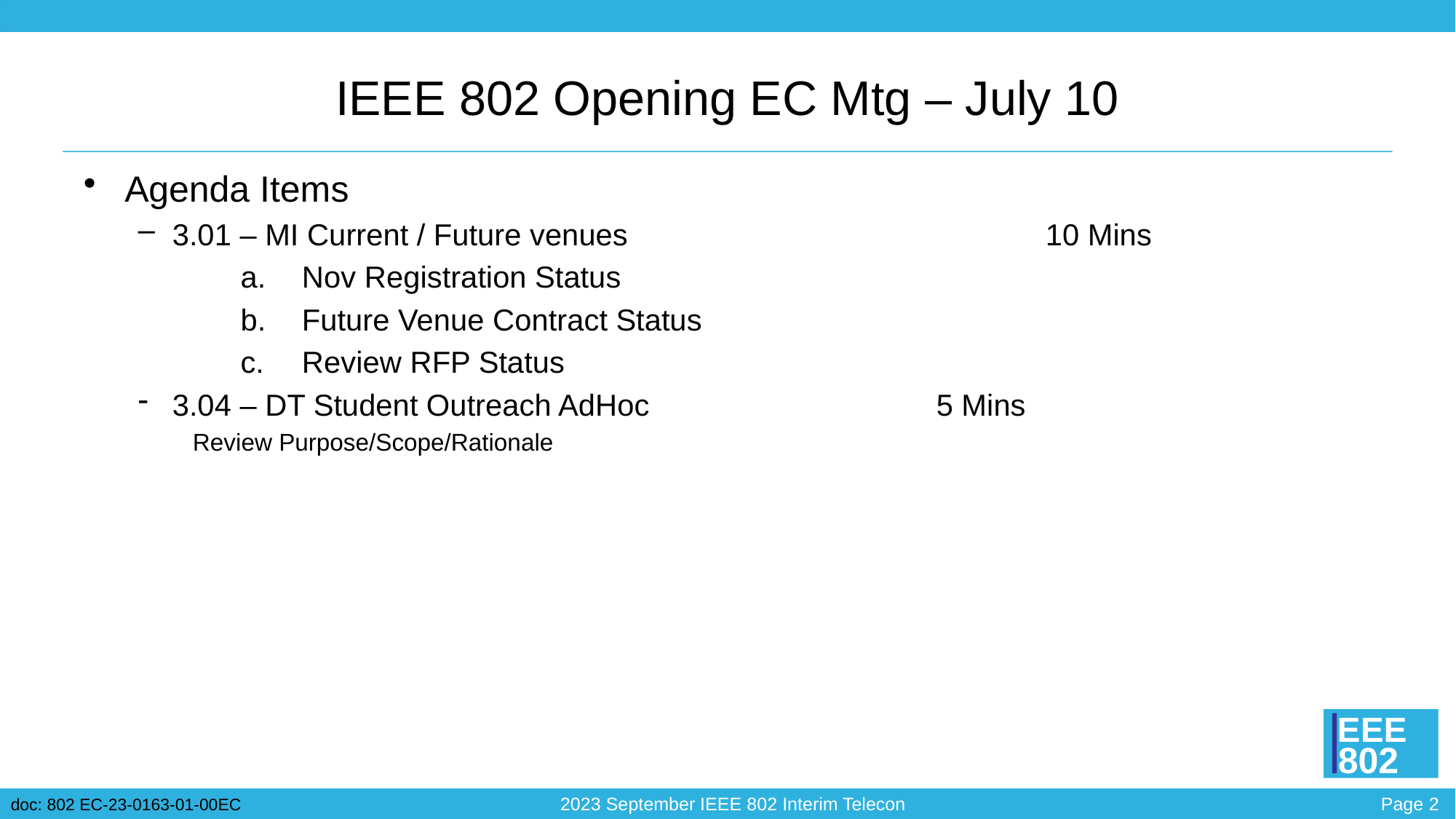

# IEEE 802 Opening EC Mtg – July 10
Agenda Items
3.01 – MI Current / Future venues				10 Mins
Nov Registration Status
Future Venue Contract Status
Review RFP Status
3.04 – DT Student Outreach AdHoc			5 Mins
Review Purpose/Scope/Rationale